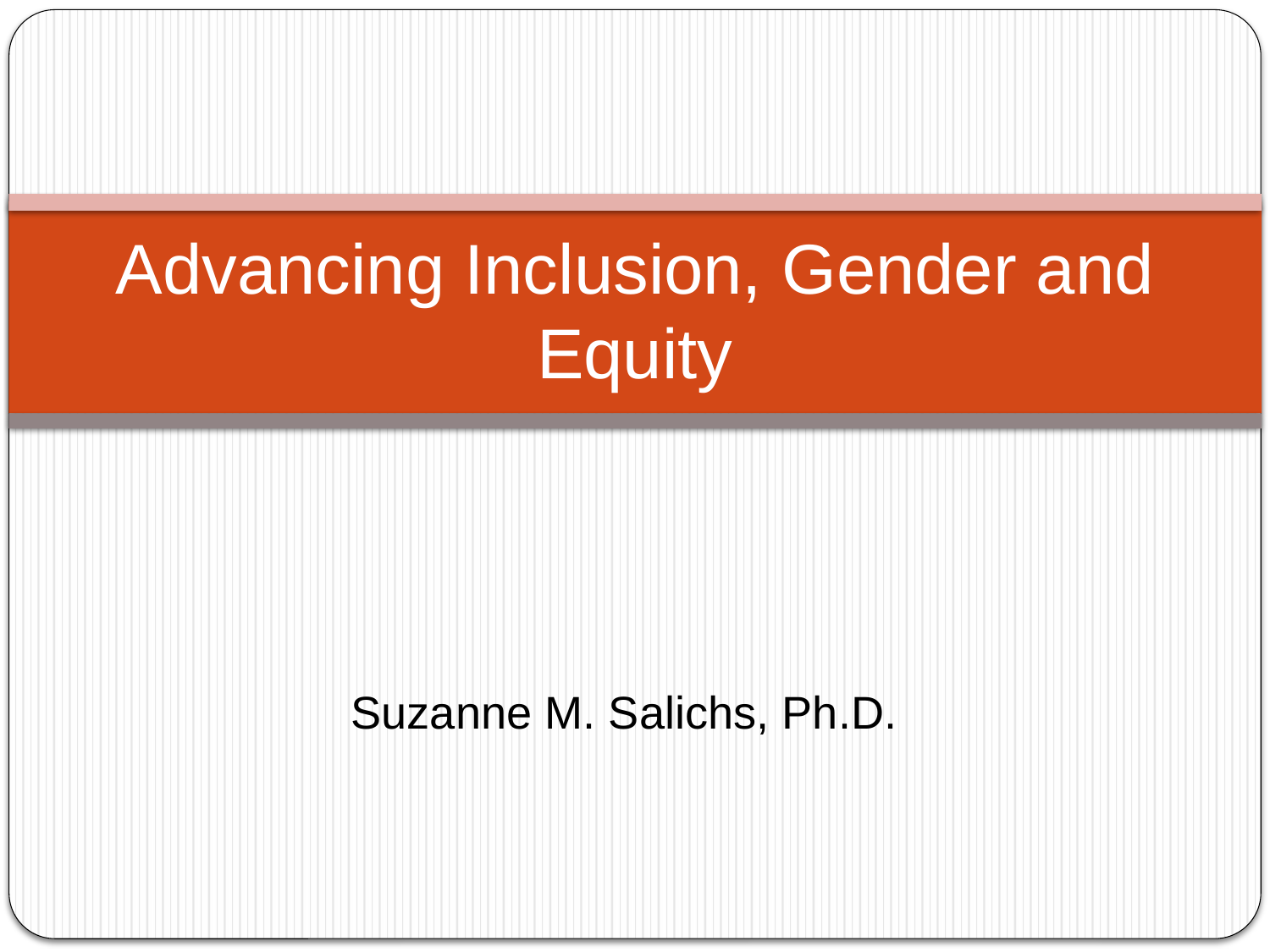

# Advancing Inclusion, Gender and Equity
Suzanne M. Salichs, Ph.D.